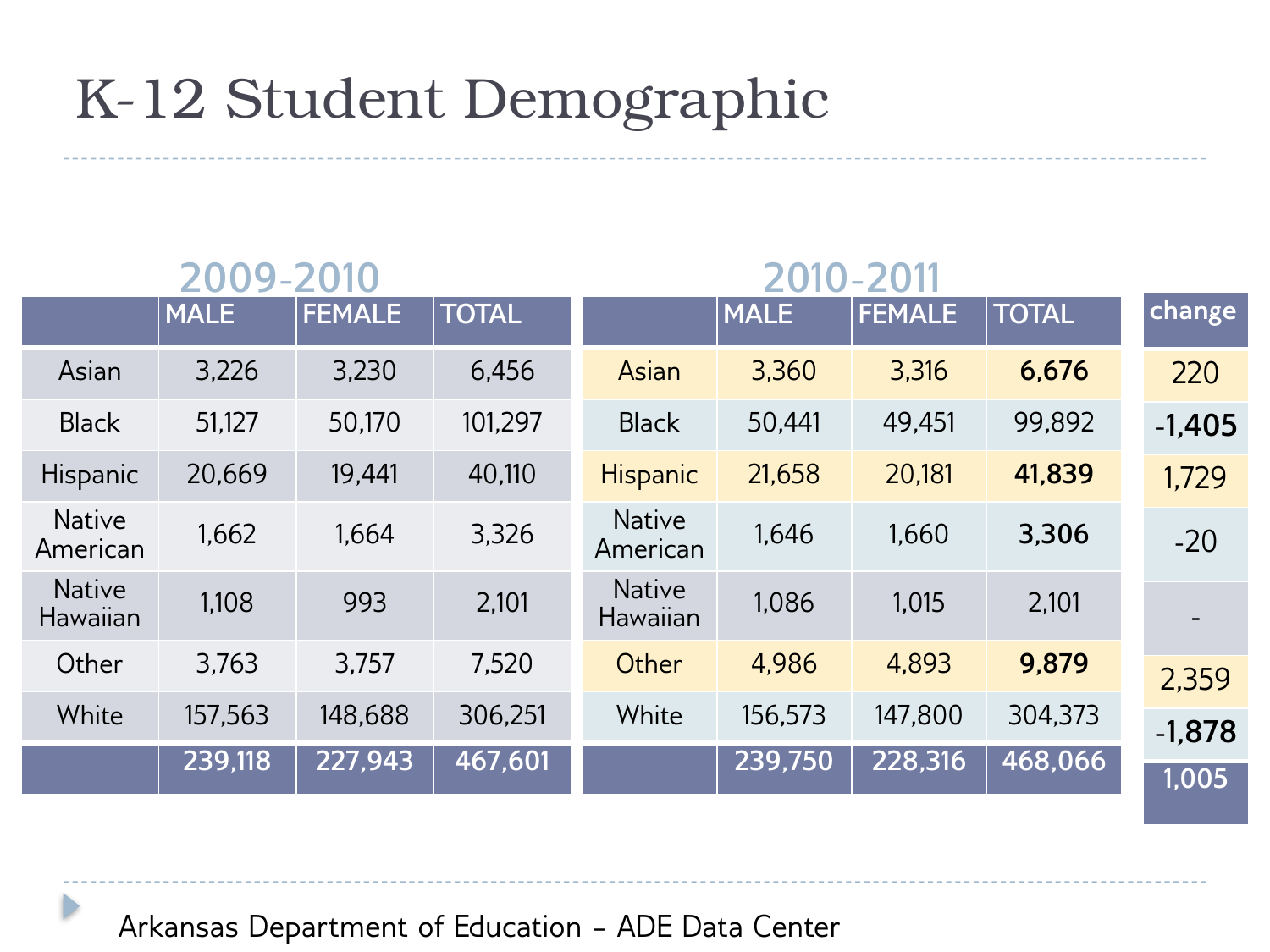

# K-12 Student Demographic
2009-2010
2010-2011
| change |
| --- |
| 220 |
| -1,405 |
| 1,729 |
| -20 |
| - |
| 2,359 |
| -1,878 |
| 1,005 |
|  | MALE | FEMALE | TOTAL |
| --- | --- | --- | --- |
| Asian | 3,226 | 3,230 | 6,456 |
| Black | 51,127 | 50,170 | 101,297 |
| Hispanic | 20,669 | 19,441 | 40,110 |
| Native American | 1,662 | 1,664 | 3,326 |
| Native Hawaiian | 1,108 | 993 | 2,101 |
| Other | 3,763 | 3,757 | 7,520 |
| White | 157,563 | 148,688 | 306,251 |
|  | 239,118 | 227,943 | 467,601 |
|  | MALE | FEMALE | TOTAL |
| --- | --- | --- | --- |
| Asian | 3,360 | 3,316 | 6,676 |
| Black | 50,441 | 49,451 | 99,892 |
| Hispanic | 21,658 | 20,181 | 41,839 |
| Native American | 1,646 | 1,660 | 3,306 |
| Native Hawaiian | 1,086 | 1,015 | 2,101 |
| Other | 4,986 | 4,893 | 9,879 |
| White | 156,573 | 147,800 | 304,373 |
|  | 239,750 | 228,316 | 468,066 |
Arkansas Department of Education – ADE Data Center